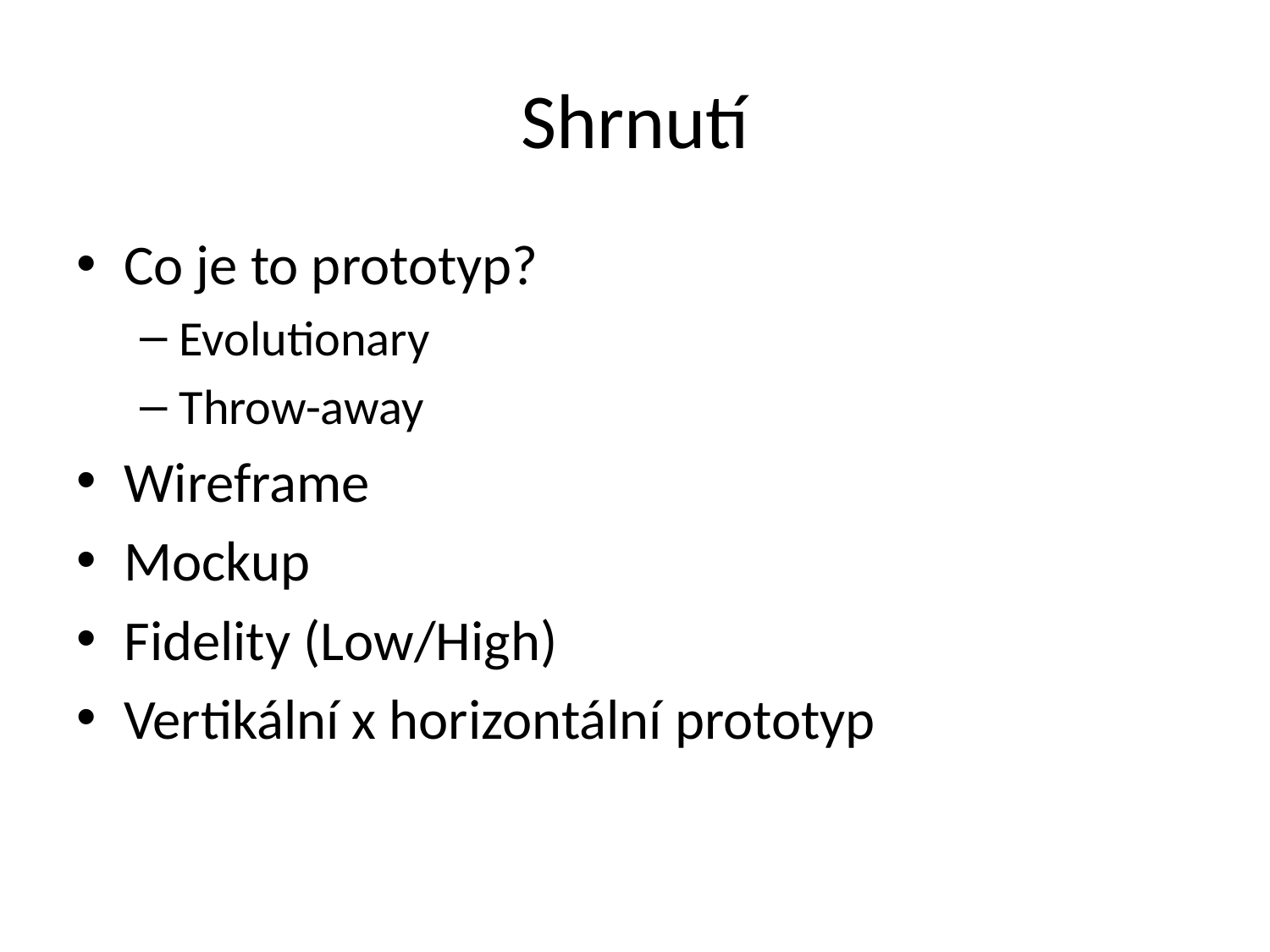

# Shrnutí
Co je to prototyp?
Evolutionary
Throw-away
Wireframe
Mockup
Fidelity (Low/High)
Vertikální x horizontální prototyp